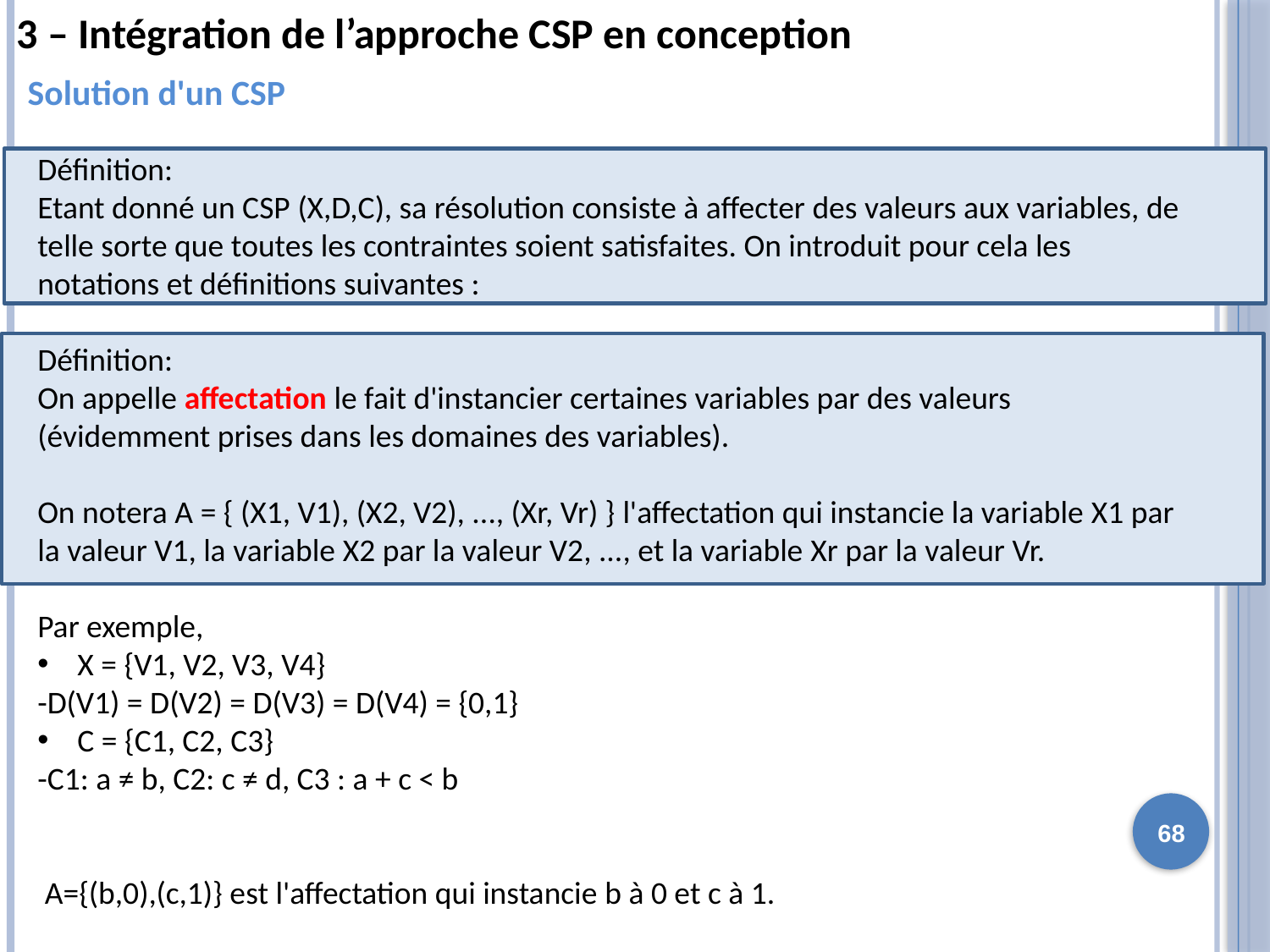

3 – Intégration de l’approche CSP en conception
Solution d'un CSP
Définition:
Etant donné un CSP (X,D,C), sa résolution consiste à affecter des valeurs aux variables, de telle sorte que toutes les contraintes soient satisfaites. On introduit pour cela les notations et définitions suivantes :

Définition:
On appelle affectation le fait d'instancier certaines variables par des valeurs (évidemment prises dans les domaines des variables).

On notera A = { (X1, V1), (X2, V2), ..., (Xr, Vr) } l'affectation qui instancie la variable X1 par la valeur V1, la variable X2 par la valeur V2, ..., et la variable Xr par la valeur Vr.

Par exemple,
X = {V1, V2, V3, V4}
-D(V1) = D(V2) = D(V3) = D(V4) = {0,1}
C = {C1, C2, C3}
-C1: a ≠ b, C2: c ≠ d, C3 : a + c < b

 A={(b,0),(c,1)} est l'affectation qui instancie b à 0 et c à 1.

68